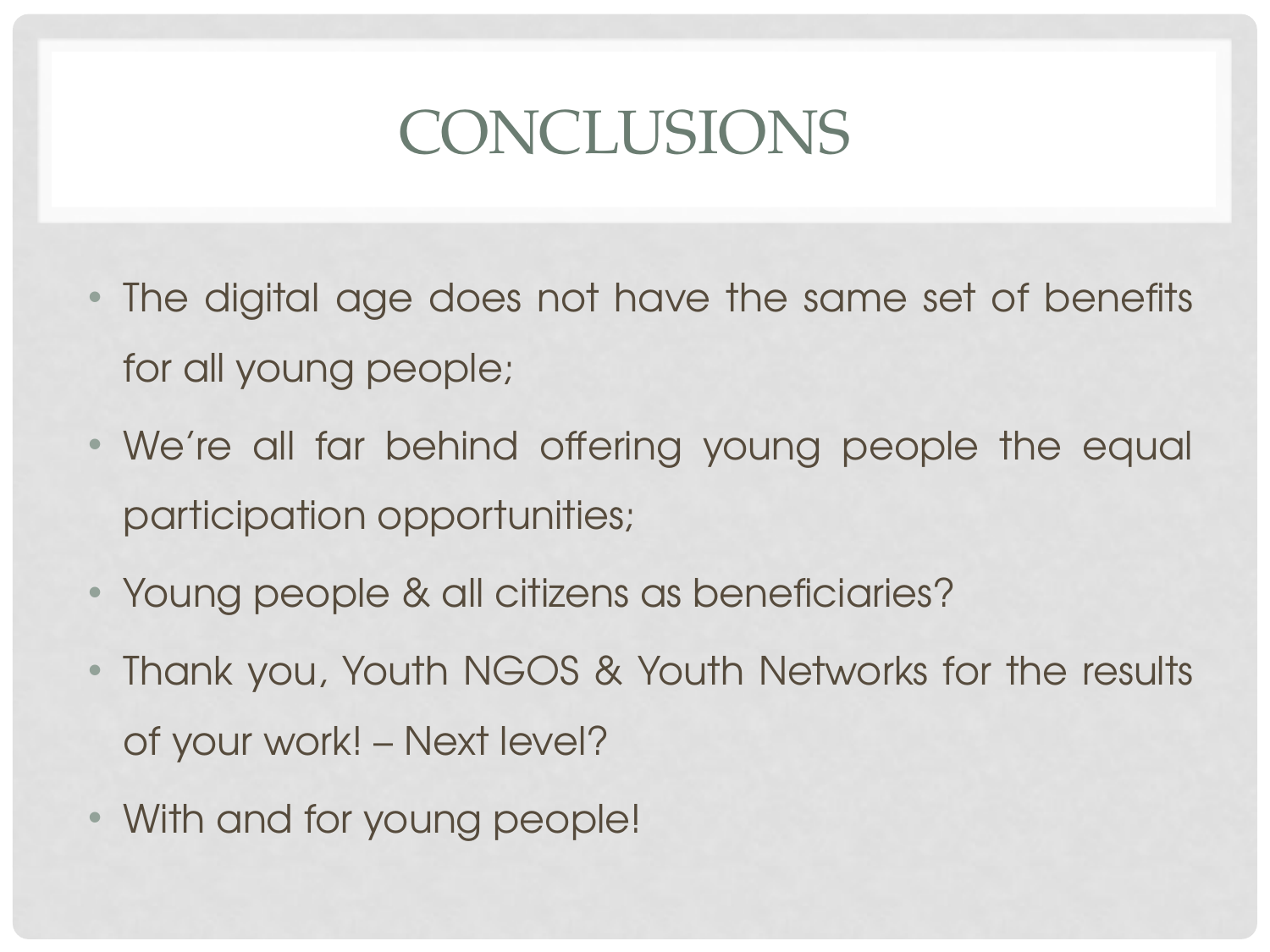

# Conclusions
The digital age does not have the same set of benefits for all young people;
We’re all far behind offering young people the equal participation opportunities;
Young people & all citizens as beneficiaries?
Thank you, Youth NGOS & Youth Networks for the results of your work! – Next level?
With and for young people!